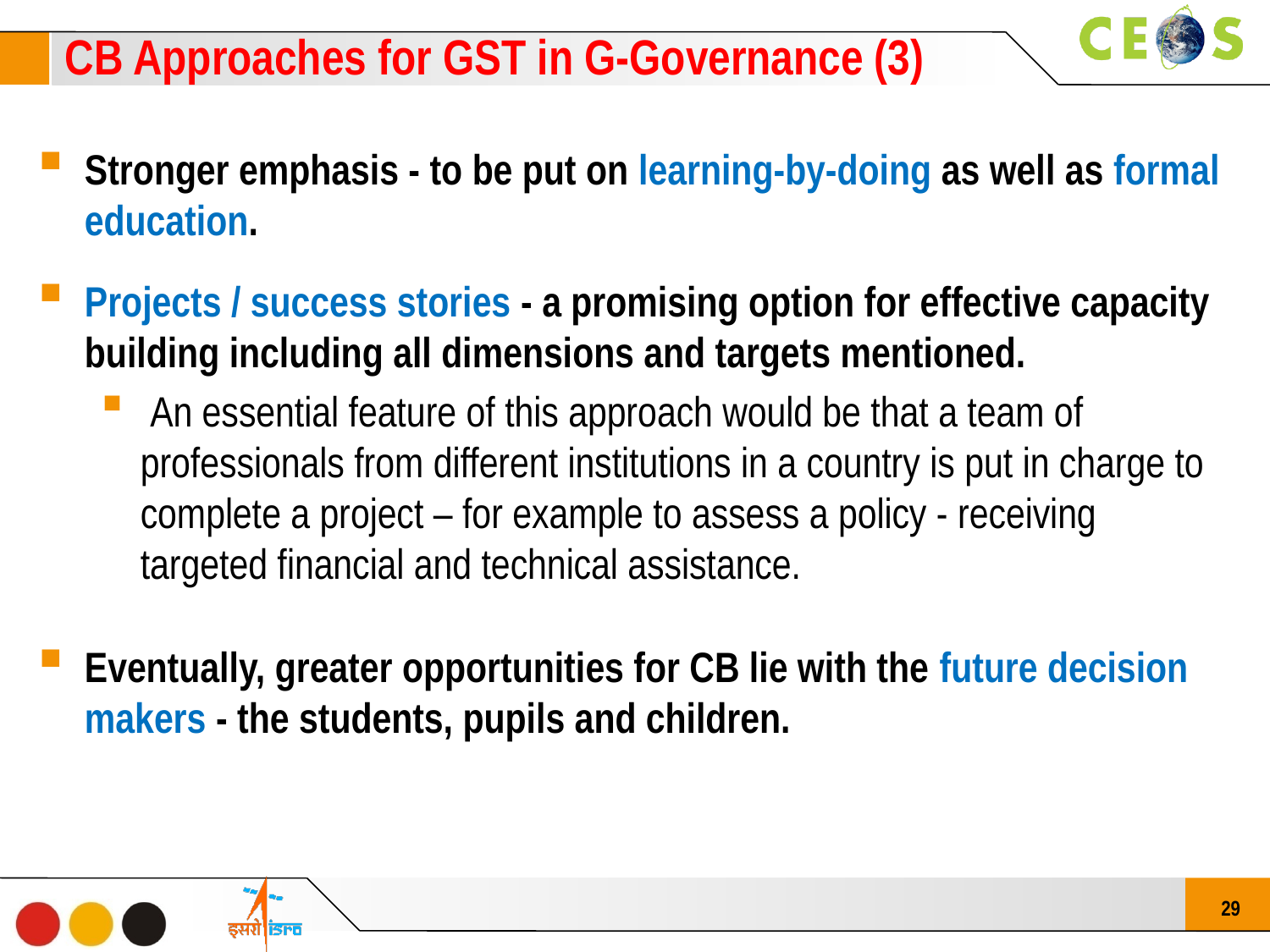

CB Approaches for GST in G-Governance (3)
Stronger emphasis - to be put on learning-by-doing as well as formal education.

Projects / success stories - a promising option for effective capacity building including all dimensions and targets mentioned.
 An essential feature of this approach would be that a team of professionals from different institutions in a country is put in charge to complete a project – for example to assess a policy - receiving targeted financial and technical assistance.

Eventually, greater opportunities for CB lie with the future decision makers - the students, pupils and children.